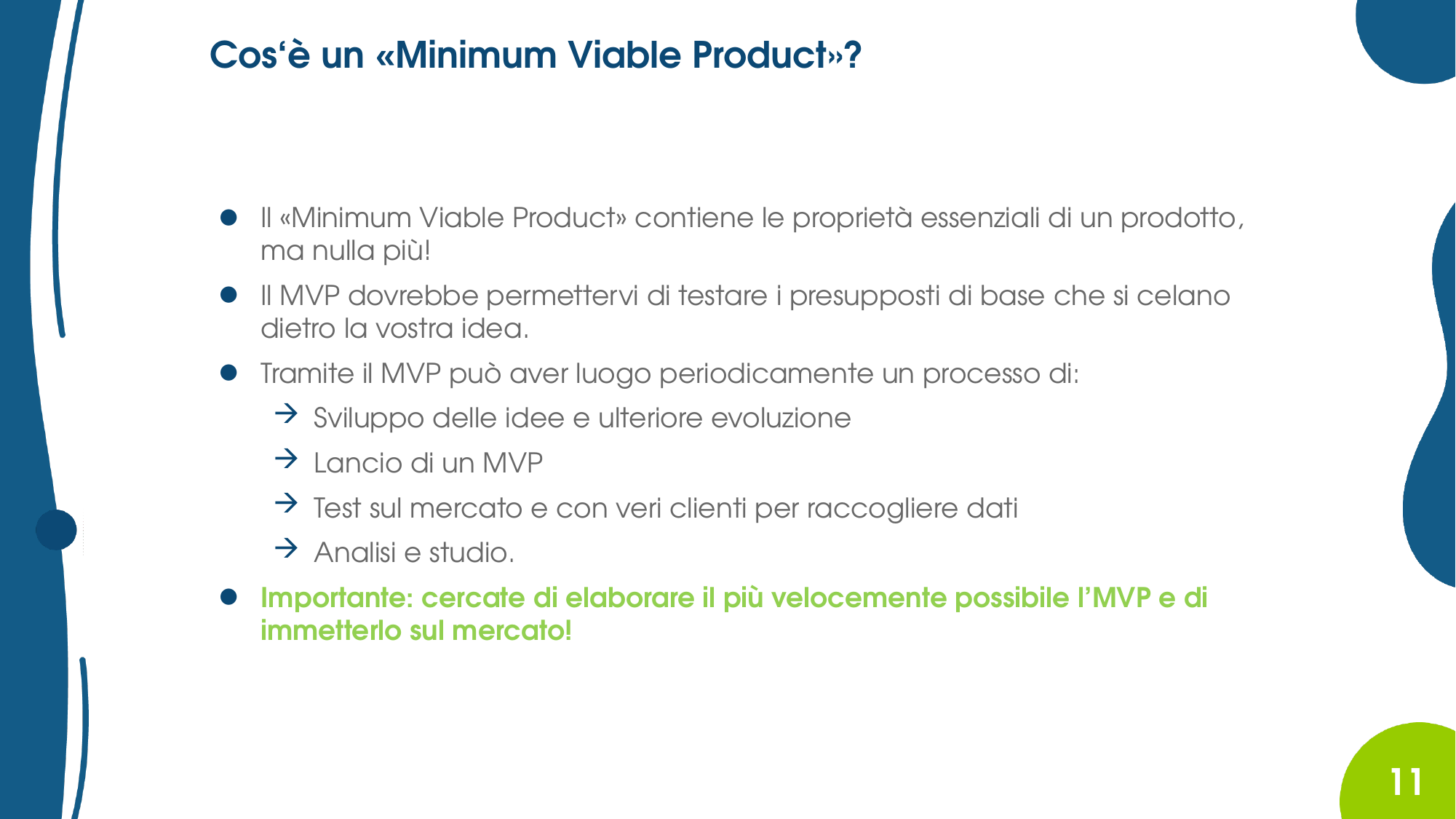

Cos‘è un «Minimum Viable Product»?
Il «Minimum Viable Product» contiene le proprietà essenziali di un prodotto, ma nulla più!
Il MVP dovrebbe permettervi di testare i presupposti di base che si celano dietro la vostra idea.
Tramite il MVP può aver luogo periodicamente un processo di:
Sviluppo delle idee e ulteriore evoluzione
Lancio di un MVP
Test sul mercato e con veri clienti per raccogliere dati
Analisi e studio.
Importante: cercate di elaborare il più velocemente possibile l’MVP e di immetterlo sul mercato!
11